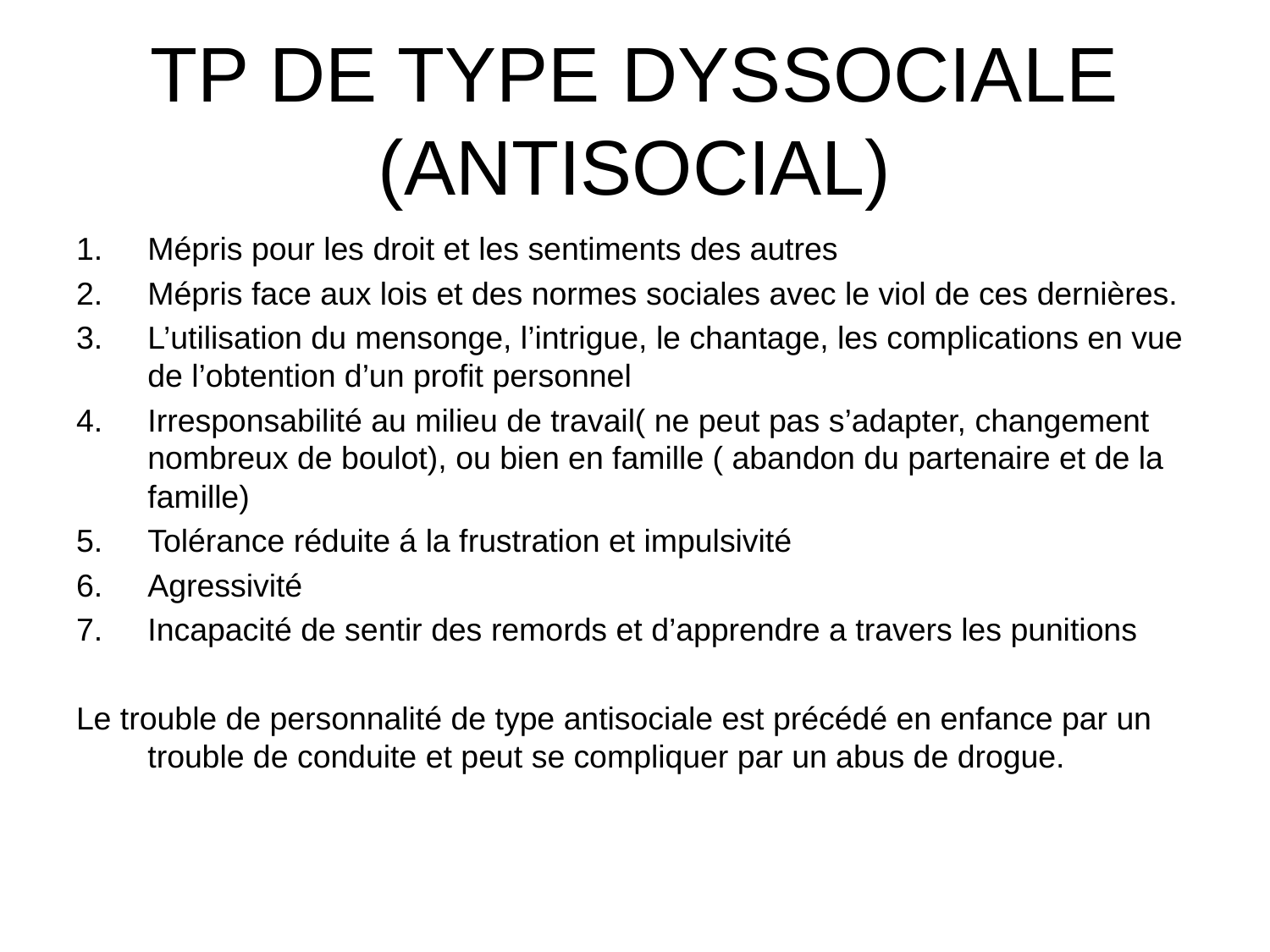

# TP DE TYPE DYSSOCIALE (ANTISOCIAL)
Mépris pour les droit et les sentiments des autres
Mépris face aux lois et des normes sociales avec le viol de ces dernières.
L’utilisation du mensonge, l’intrigue, le chantage, les complications en vue de l’obtention d’un profit personnel
Irresponsabilité au milieu de travail( ne peut pas s’adapter, changement nombreux de boulot), ou bien en famille ( abandon du partenaire et de la famille)
Tolérance réduite á la frustration et impulsivité
Agressivité
Incapacité de sentir des remords et d’apprendre a travers les punitions

Le trouble de personnalité de type antisociale est précédé en enfance par un trouble de conduite et peut se compliquer par un abus de drogue.